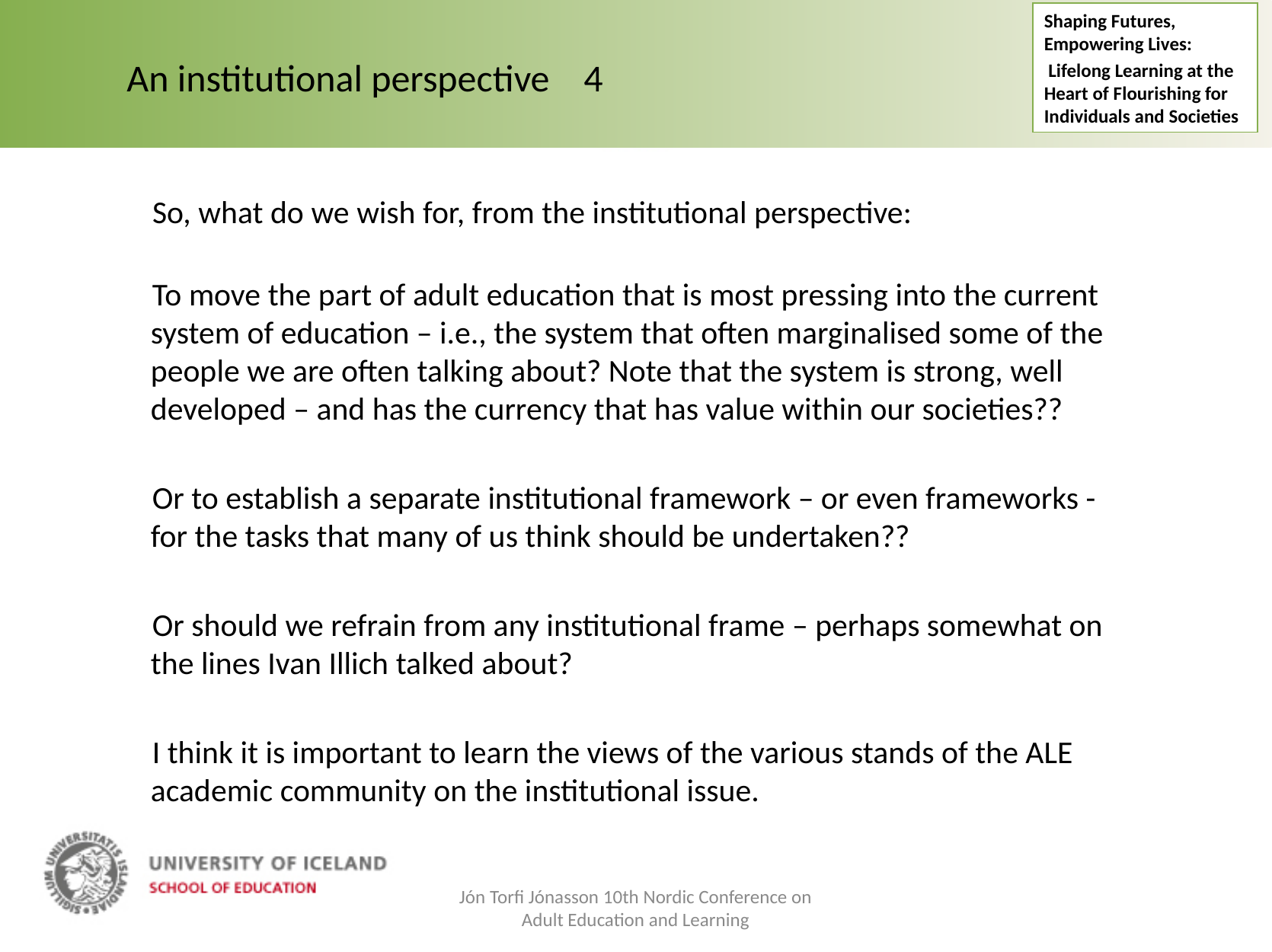

An institutional perspective	4
Shaping Futures, Empowering Lives:
 Lifelong Learning at the Heart of Flourishing for Individuals and Societies
So, what do we wish for, from the institutional perspective:
To move the part of adult education that is most pressing into the current system of education – i.e., the system that often marginalised some of the people we are often talking about? Note that the system is strong, well developed – and has the currency that has value within our societies??

Or to establish a separate institutional framework – or even frameworks -  for the tasks that many of us think should be undertaken??

Or should we refrain from any institutional frame – perhaps somewhat on the lines Ivan Illich talked about?

I think it is important to learn the views of the various stands of the ALE academic community on the institutional issue.
Jón Torfi Jónasson 10th Nordic Conference on Adult Education and Learning